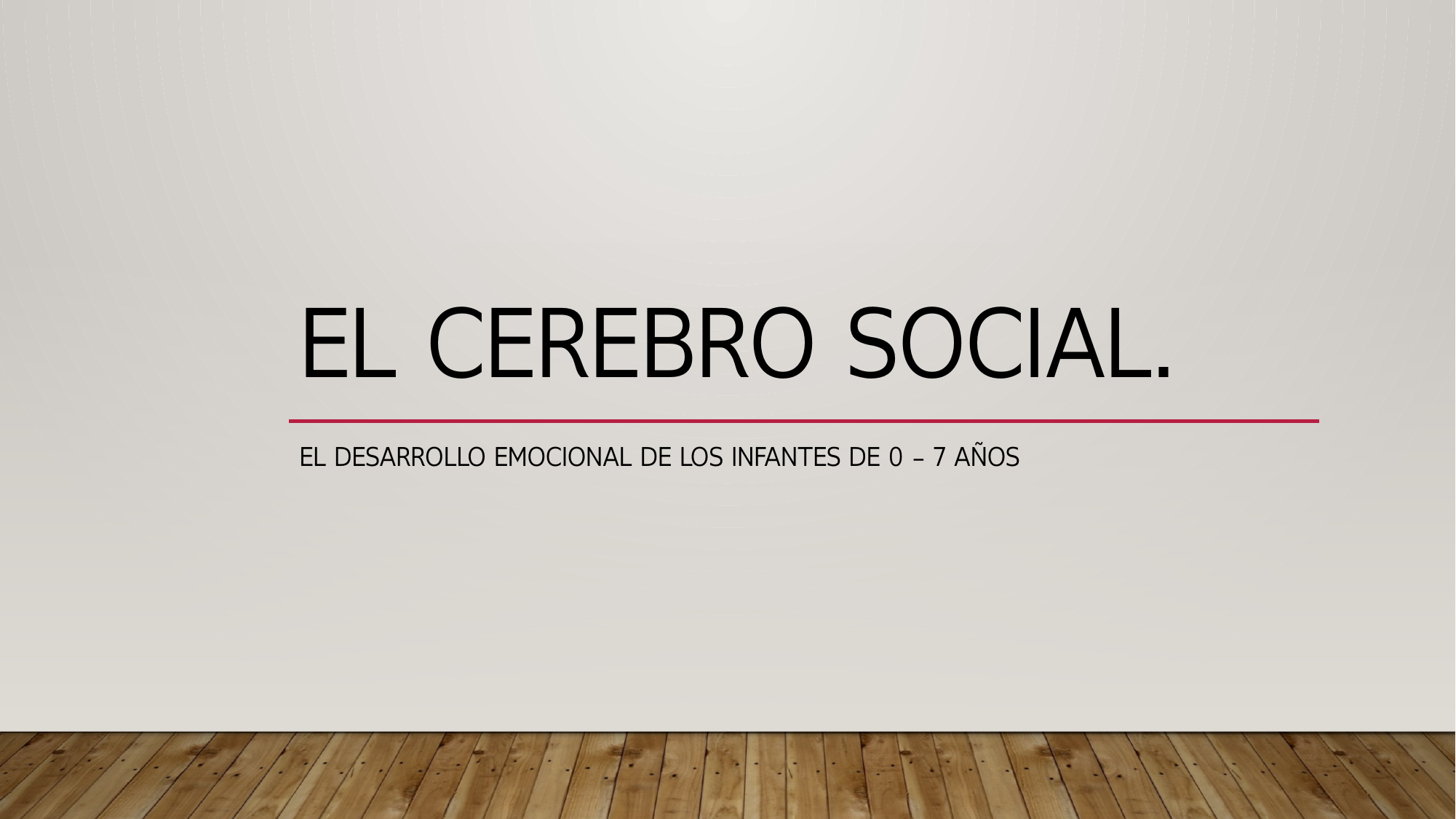

# El cerebro social.
El desarrollo emocional de los infantes de 0 – 7 años